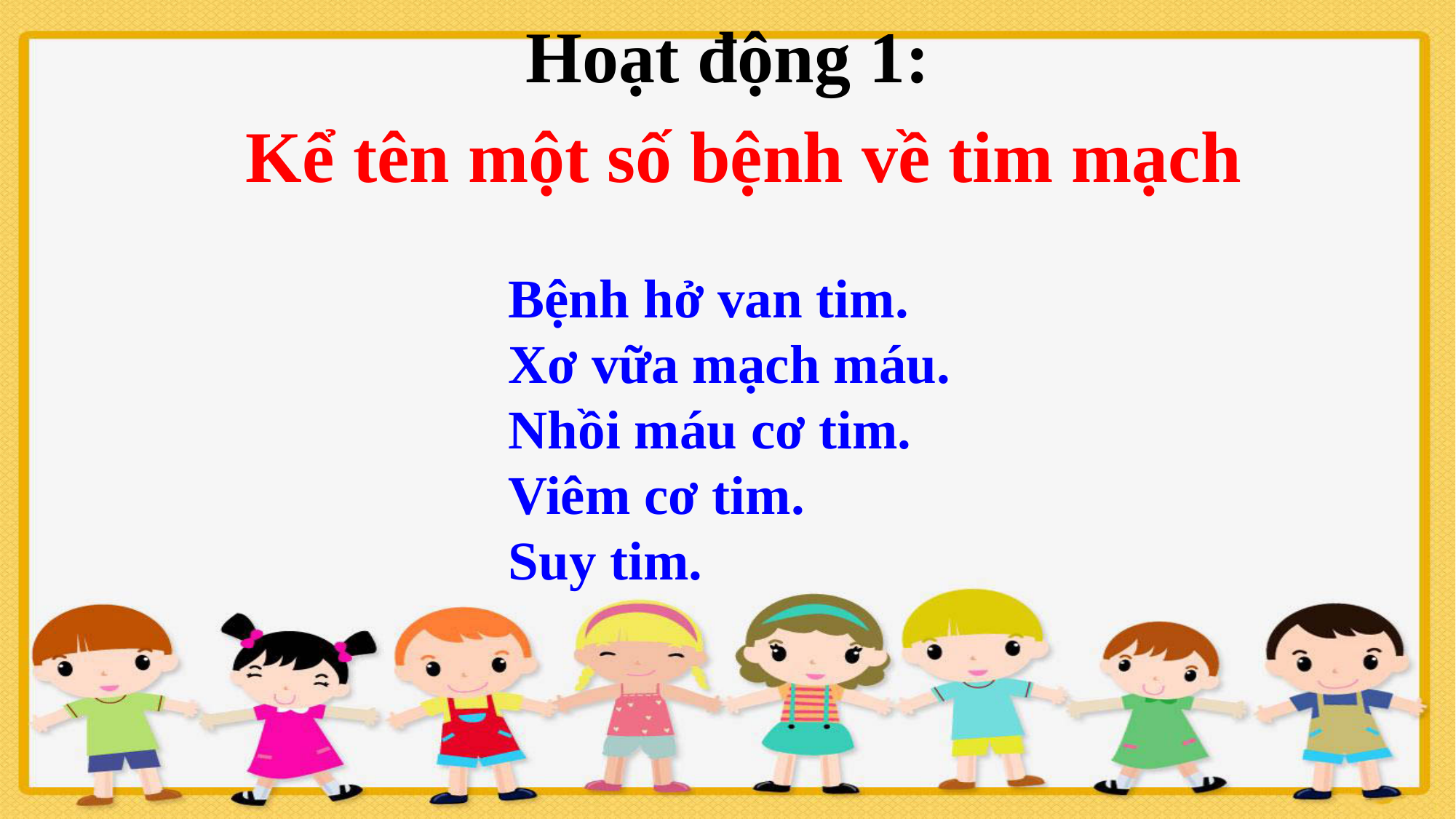

Hoạt động 1:
Kể tên một số bệnh về tim mạch
Bệnh hở van tim.
Xơ vữa mạch máu.
Nhồi máu cơ tim.
Viêm cơ tim.
Suy tim.